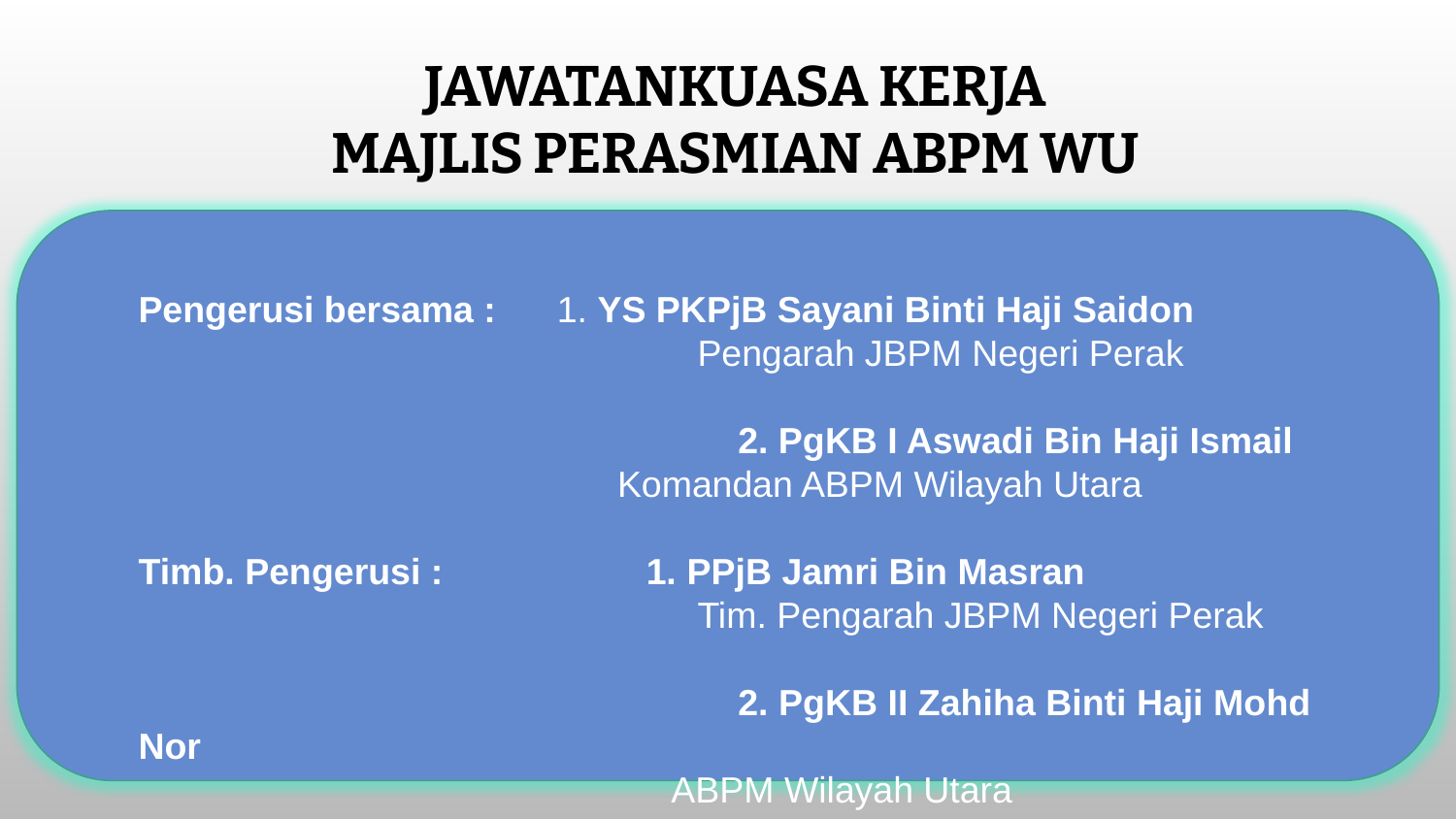

# JAWATANKUASA KERJA MAJLIS PERASMIAN ABPM WU

Pengerusi bersama :      1. YS PKPjB Sayani Binti Haji Saidon
                                 	            Pengarah JBPM Negeri Perak

			                2. PgKB I Aswadi Bin Haji Ismail
                                               Komandan ABPM Wilayah Utara

Timb. Pengerusi :	       1. PPjB Jamri Bin Masran
                               	            Tim. Pengarah JBPM Negeri Perak

			                2. PgKB II Zahiha Binti Haji Mohd Nor
	                                      ABPM Wilayah Utara

8